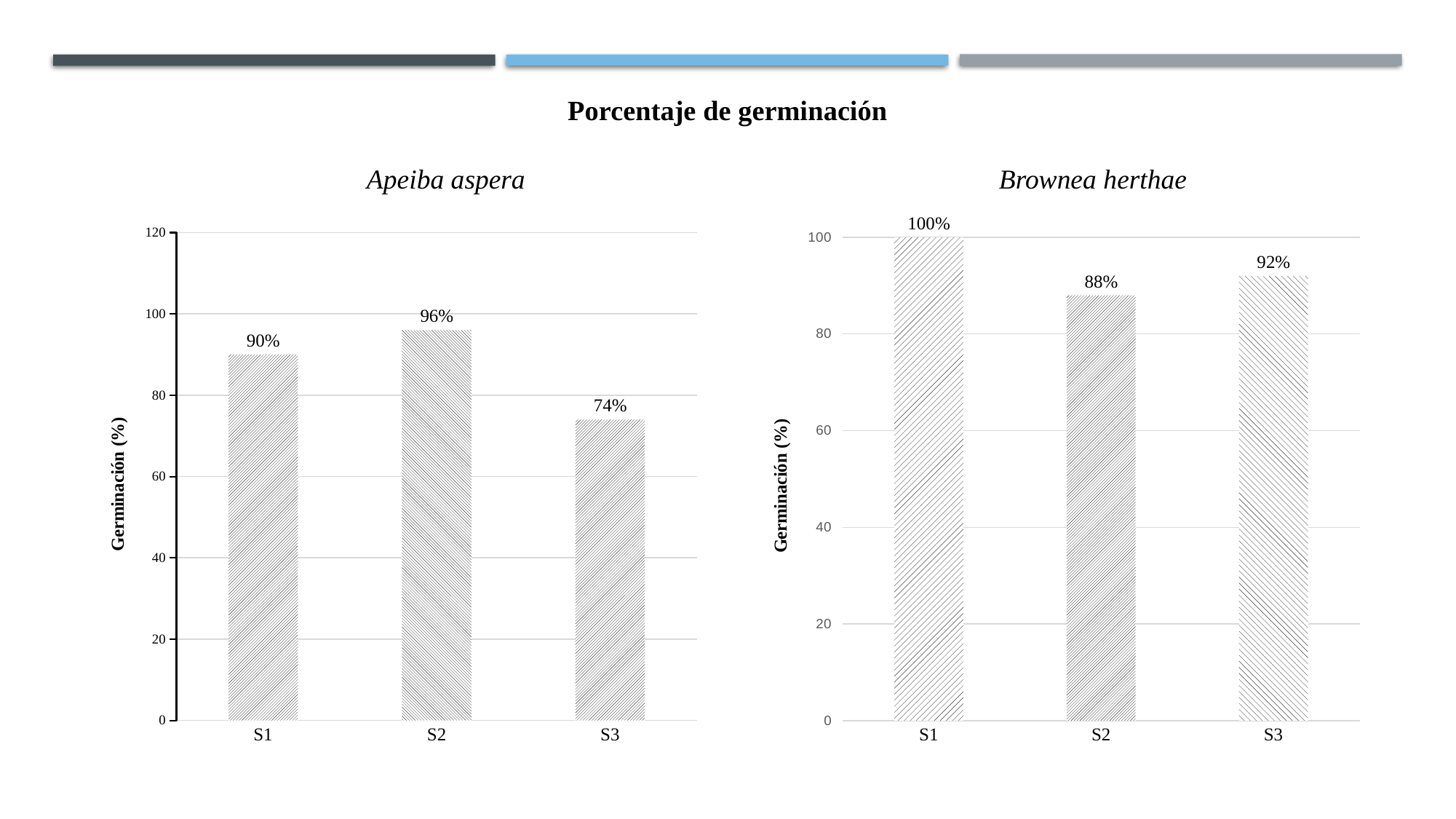

Porcentaje de germinación
Brownea herthae
Apeiba aspera

### Chart

| Category | Serie 1 |
|---|---|
| S1 | 100.0 |
| S2 | 88.0 |
| S3 | 92.0 |

### Chart

| Category | Germinación (%) |
|---|---|
| S1 | 90.0 |
| S2 | 96.0 |
| S3 | 74.0 |